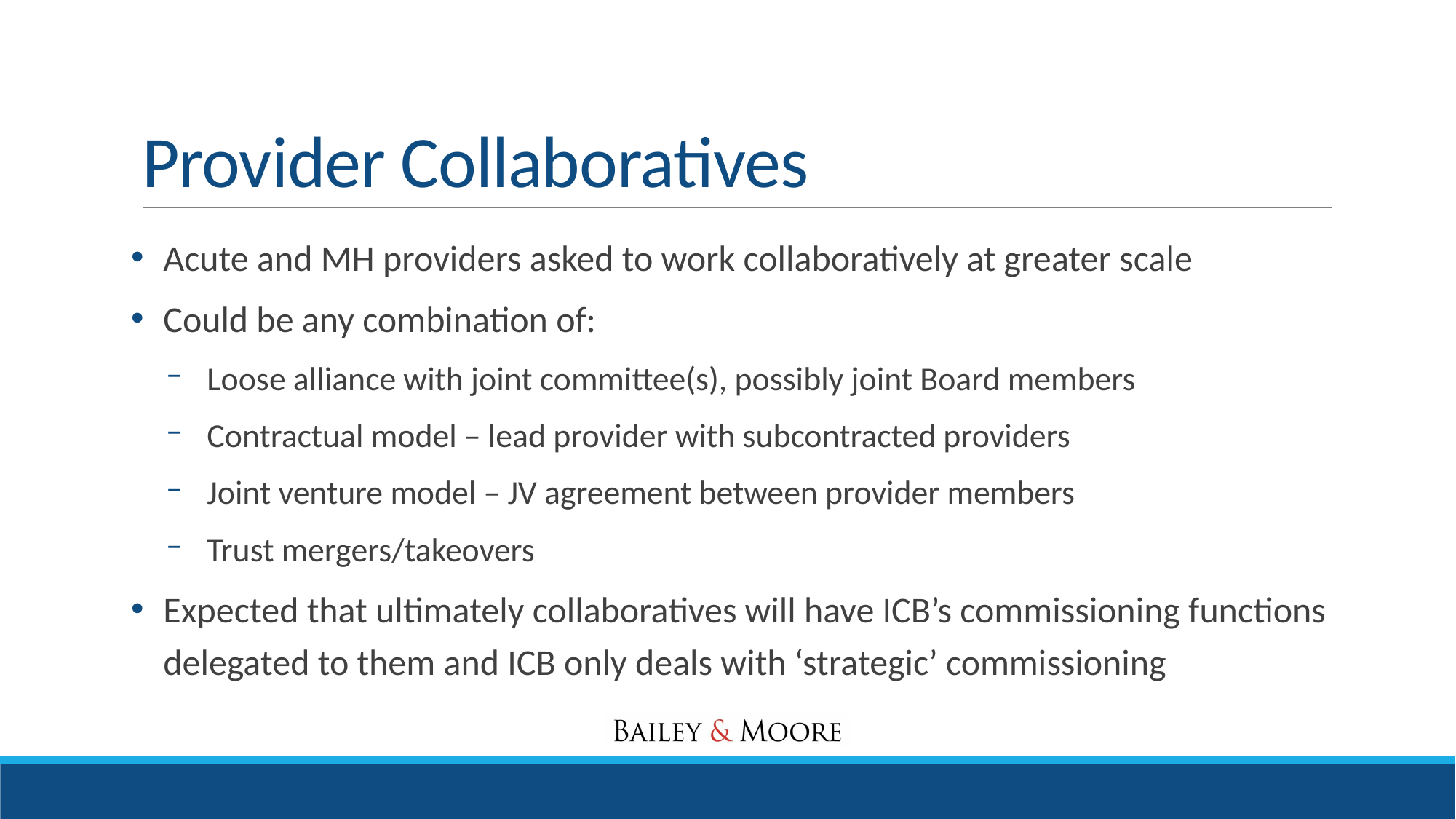

# Provider Collaboratives
Acute and MH providers asked to work collaboratively at greater scale
Could be any combination of:
Loose alliance with joint committee(s), possibly joint Board members
Contractual model – lead provider with subcontracted providers
Joint venture model – JV agreement between provider members
Trust mergers/takeovers
Expected that ultimately collaboratives will have ICB’s commissioning functions delegated to them and ICB only deals with ‘strategic’ commissioning